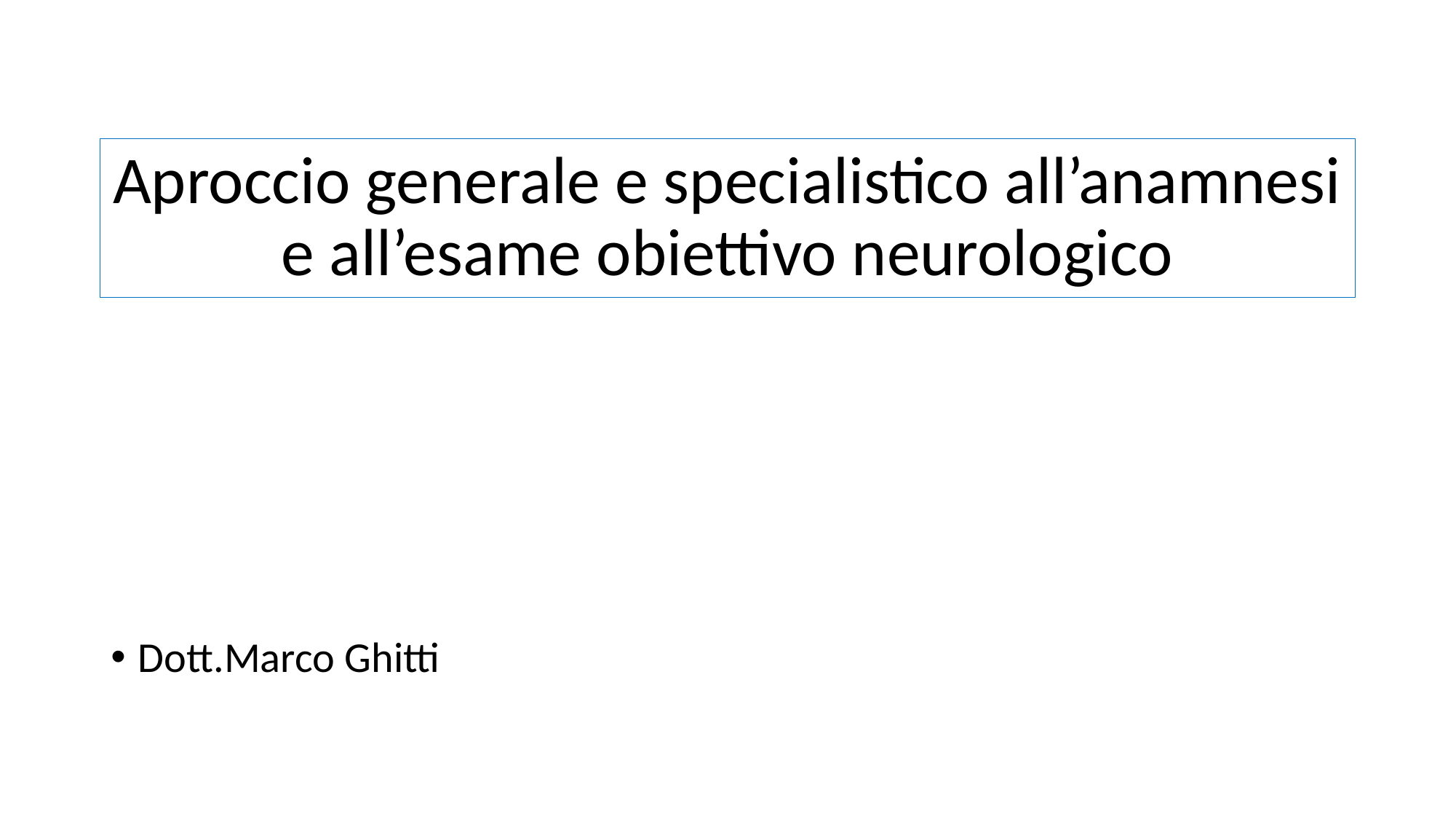

# Aproccio generale e specialistico all’anamnesi e all’esame obiettivo neurologico

Dott.Marco Ghitti